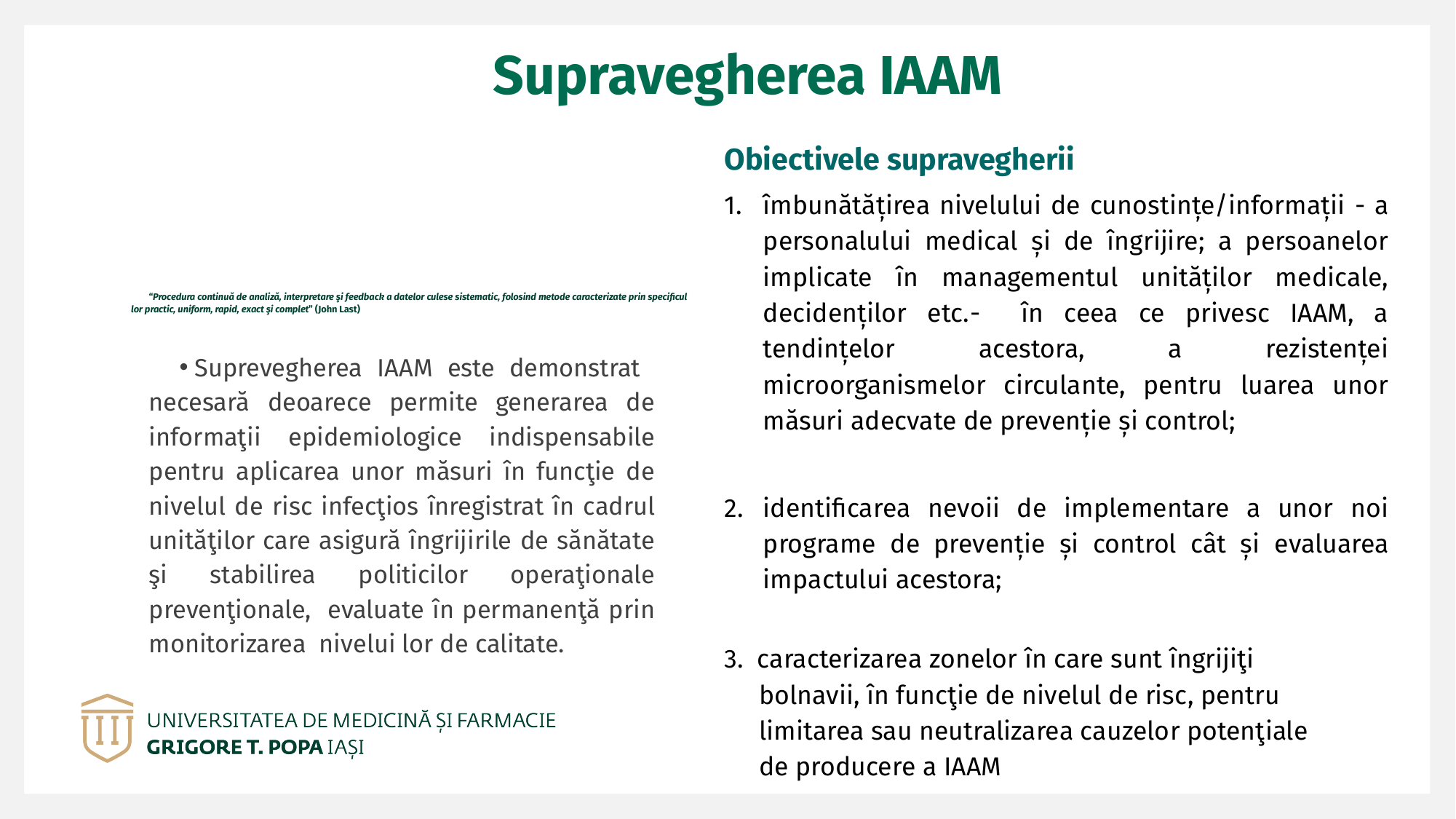

# Supravegherea IAAM
Obiectivele supravegherii
îmbunătăţirea nivelului de cunostinţe/informaţii - a personalului medical şi de îngrijire; a persoanelor implicate în managementul unităţilor medicale, decidenţilor etc.-  în ceea ce privesc IAAM, a tendinţelor acestora, a rezistenţei microorganismelor circulante, pentru luarea unor măsuri adecvate de prevenţie şi control;

identificarea nevoii de implementare a unor noi programe de prevenţie şi control cât şi evaluarea impactului acestora;

3.  caracterizarea zonelor în care sunt îngrijiţi
     bolnavii, în funcţie de nivelul de risc, pentru
     limitarea sau neutralizarea cauzelor potenţiale
     de producere a IAAM

“Procedura continuă de analiză, interpretare şi feedback a datelor culese sistematic, folosind metode caracterizate prin specificul lor practic, uniform, rapid, exact şi complet” (John Last)

Suprevegherea IAAM este demonstrat  necesară deoarece permite generarea de informaţii epidemiologice indispensabile pentru aplicarea unor măsuri în funcţie de nivelul de risc infecţios înregistrat în cadrul unităţilor care asigură îngrijirile de sănătate şi stabilirea politicilor operaţionale prevenţionale,  evaluate în permanenţă prin monitorizarea  nivelui lor de calitate.